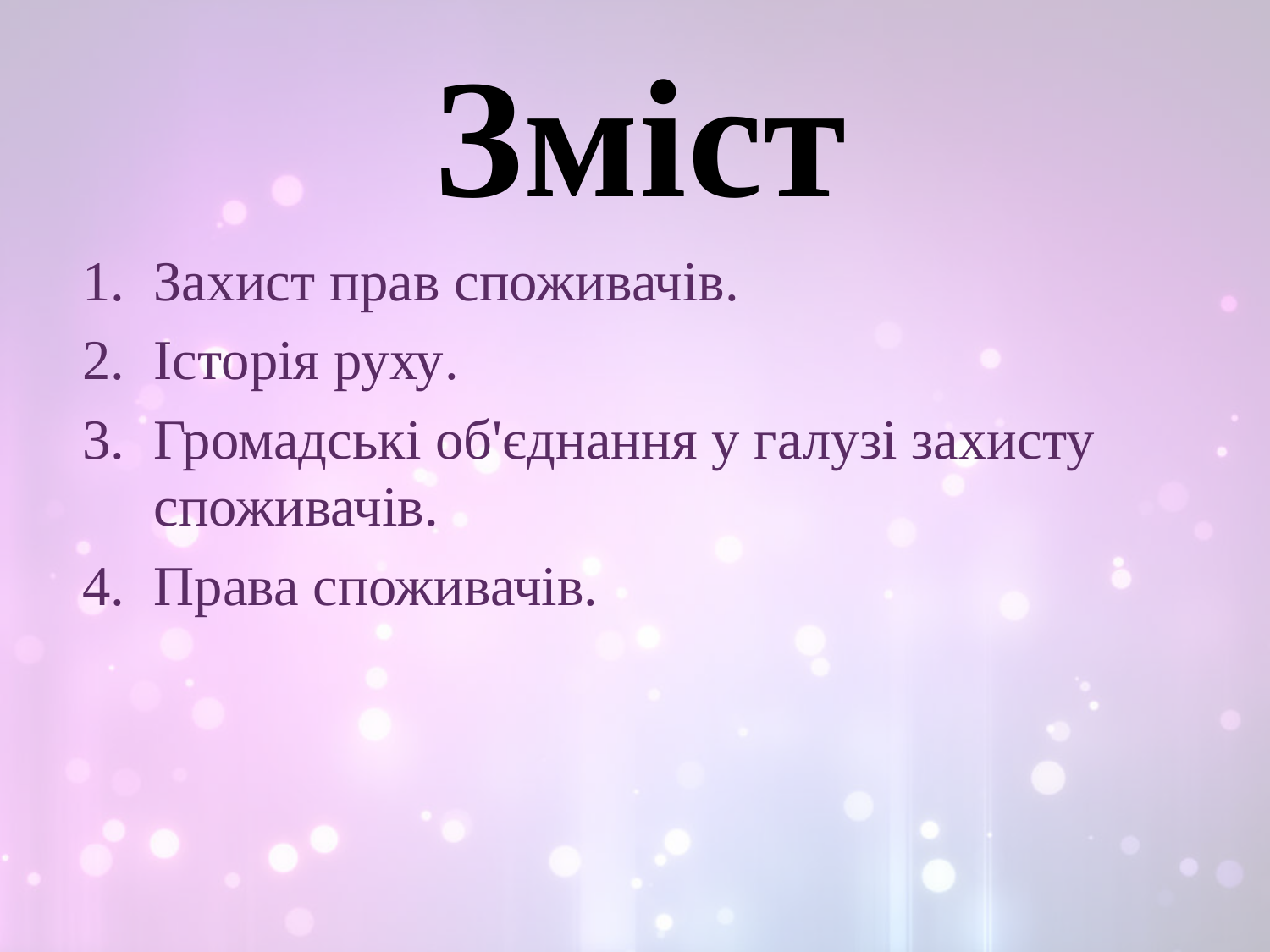

# Зміст
Захист прав споживачів.
Історія руху.
Громадські об'єднання у галузі захисту споживачів.
Права споживачів.